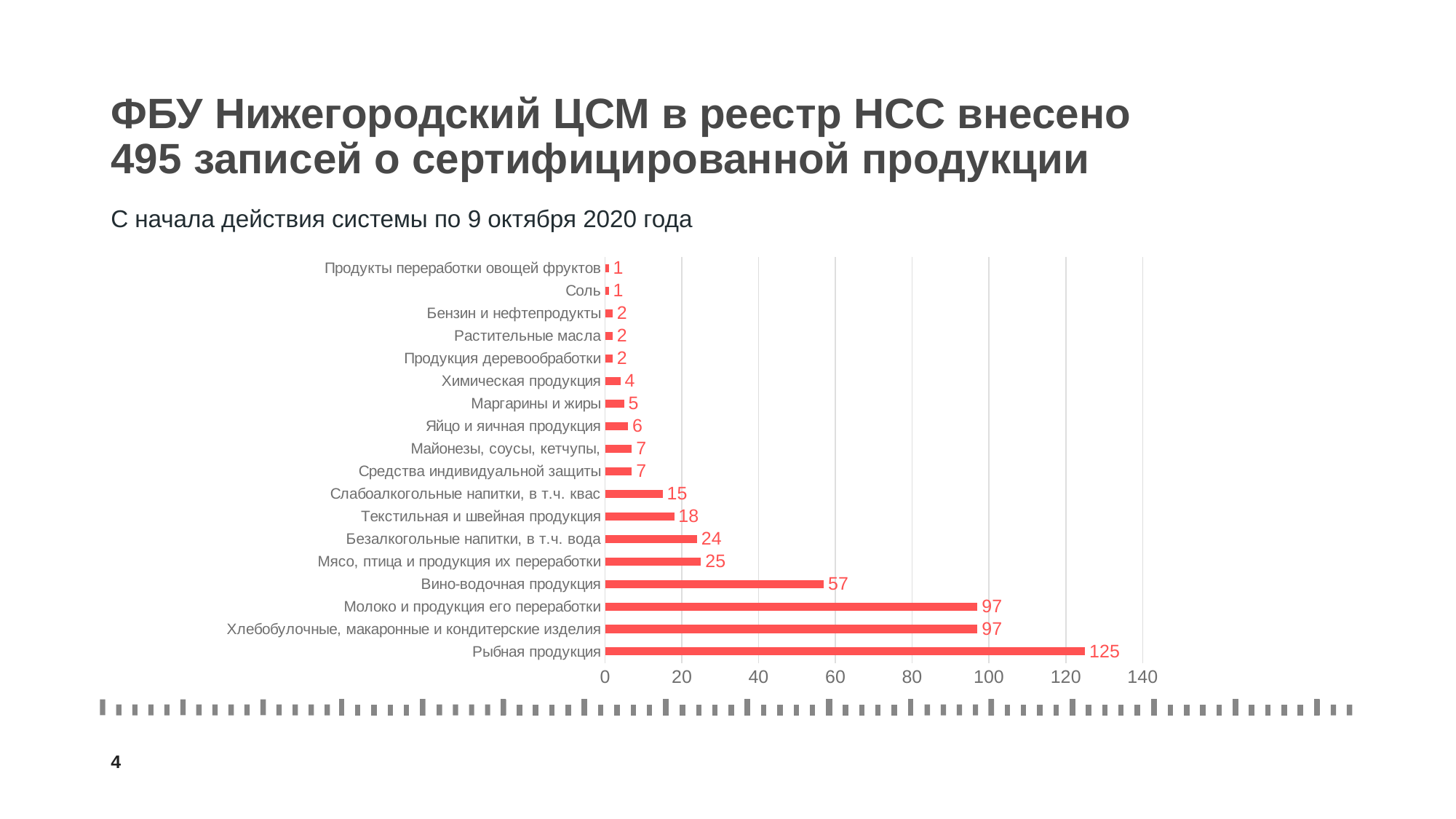

# ФБУ Нижегородский ЦСМ в реестр НСС внесено 495 записей о сертифицированной продукции
С начала действия системы по 9 октября 2020 года

### Chart

| Category | Столбец1 |
|---|---|
| Рыбная продукция | 125.0 |
| Хлебобулочные, макаронные и кондитерские изделия | 97.0 |
| Молоко и продукция его переработки | 97.0 |
| Вино-водочная продукция | 57.0 |
| Мясо, птица и продукция их переработки | 25.0 |
| Безалкогольные напитки, в т.ч. вода | 24.0 |
| Текстильная и швейная продукция | 18.0 |
| Слабоалкогольные напитки, в т.ч. квас | 15.0 |
| Средства индивидуальной защиты | 7.0 |
| Майонезы, соусы, кетчупы, | 7.0 |
| Яйцо и яичная продукция | 6.0 |
| Маргарины и жиры | 5.0 |
| Химическая продукция | 4.0 |
| Продукция деревообработки | 2.0 |
| Растительные масла | 2.0 |
| Бензин и нефтепродукты | 2.0 |
| Соль | 1.0 |
| Продукты переработки овощей фруктов | 1.0 |
4